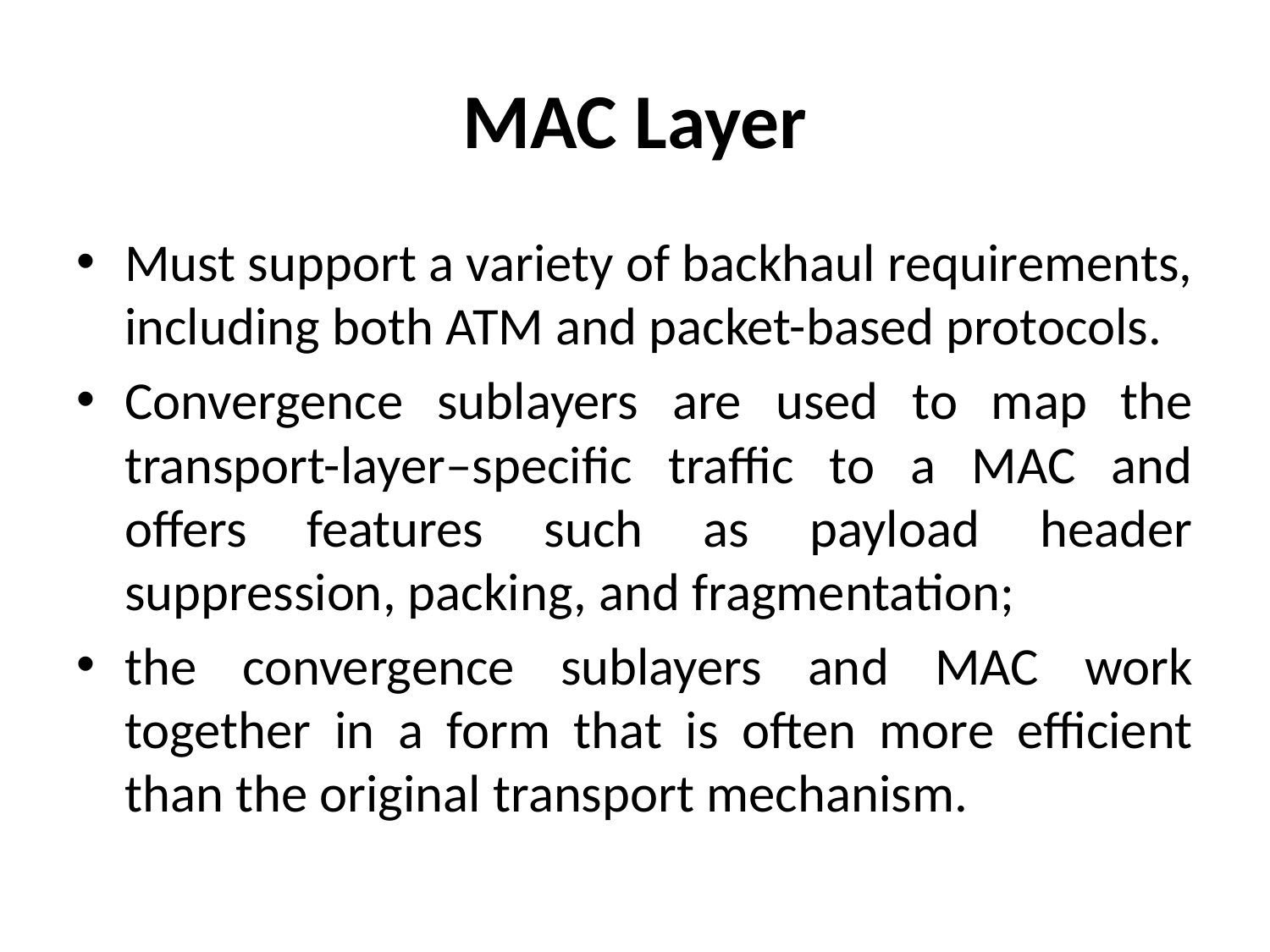

# MAC Layer
Must support a variety of backhaul requirements, including both ATM and packet-based protocols.
Convergence sublayers are used to map the transport-layer–specific traffic to a MAC and offers features such as payload header suppression, packing, and fragmentation;
the convergence sublayers and MAC work together in a form that is often more efficient than the original transport mechanism.